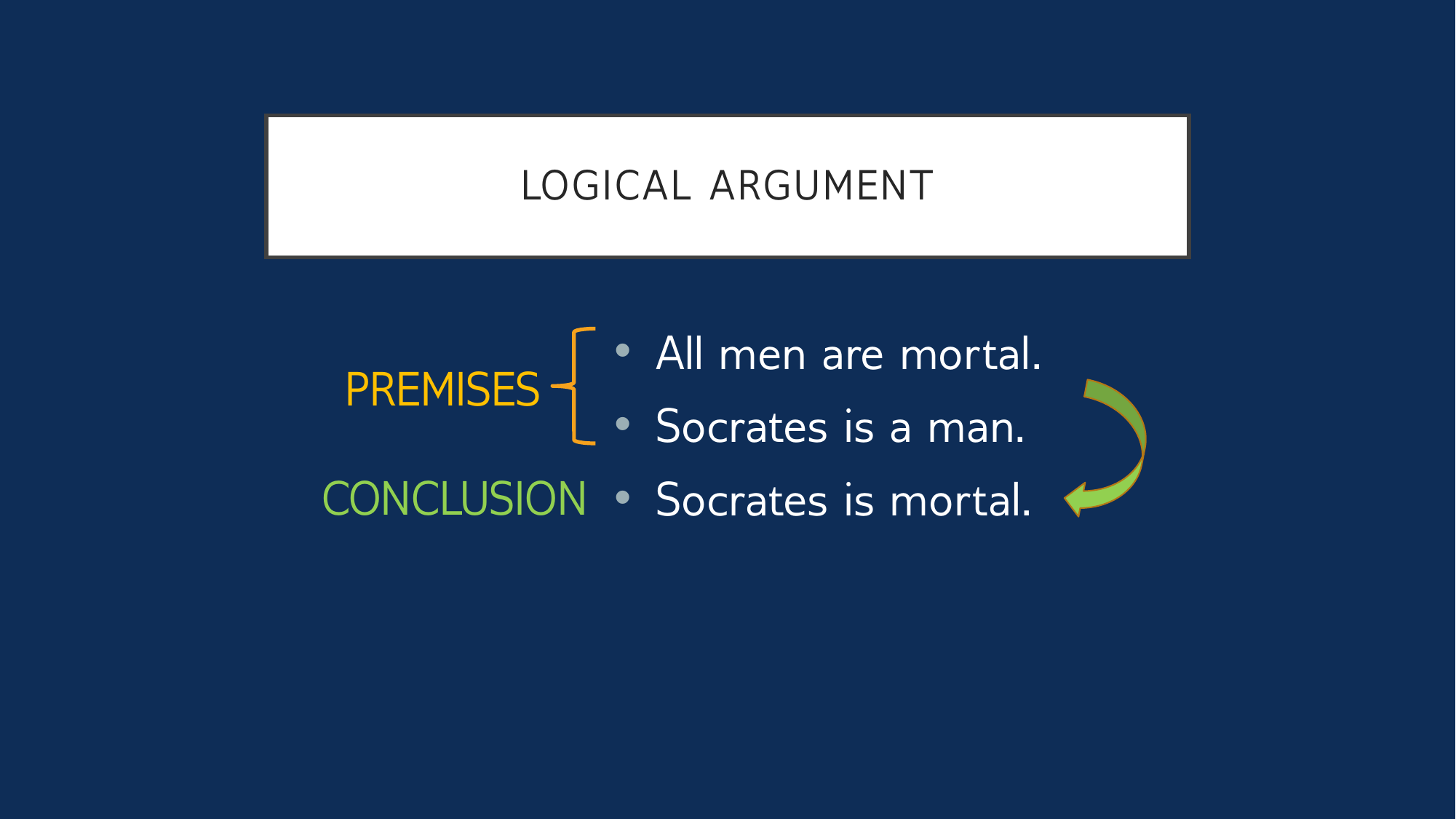

# Logical argument
 All men are mortal.
 Socrates is a man.
 Socrates is mortal.

                    PREMISES
.
 CONCLUSION